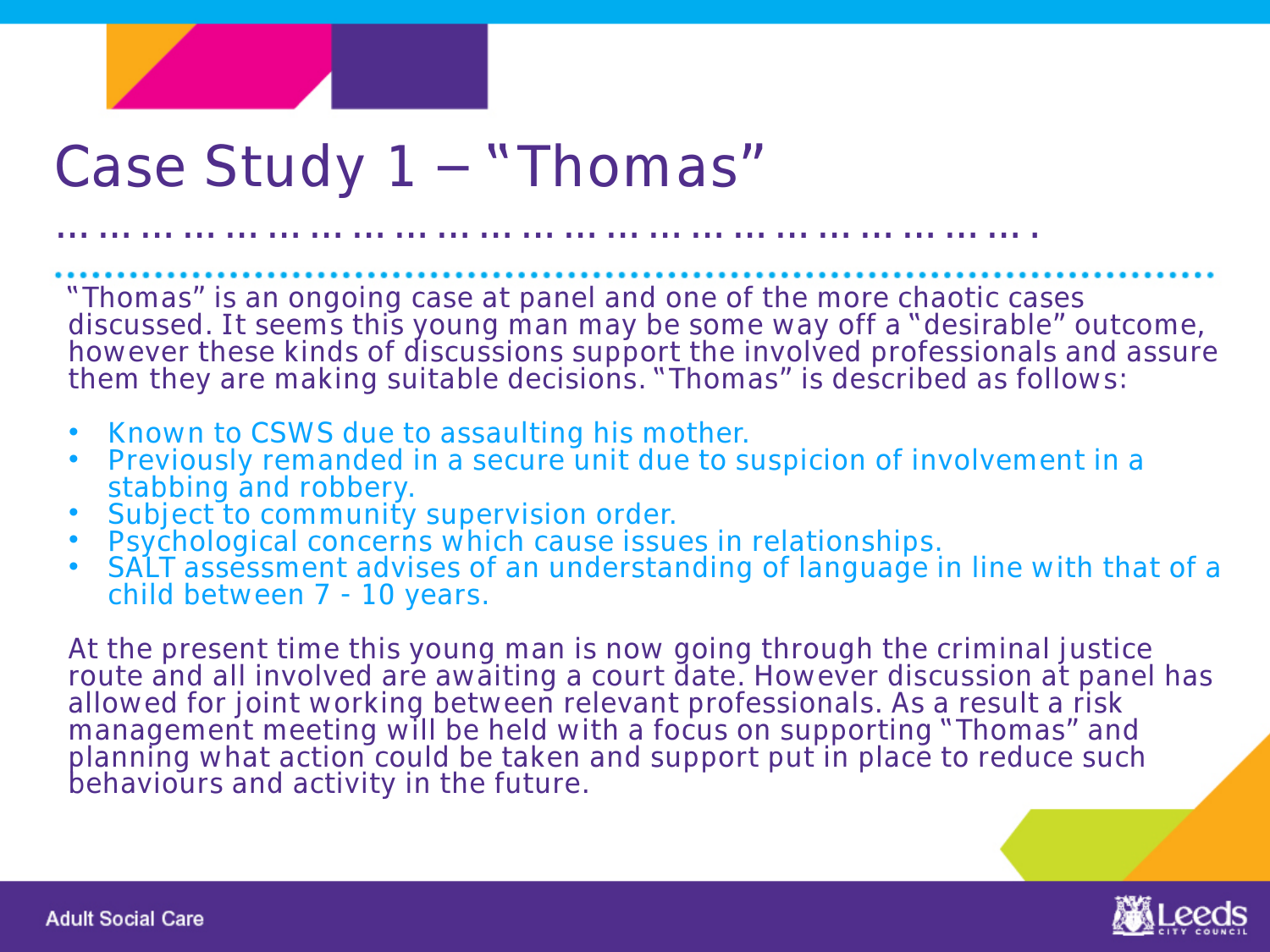

Case Study 1 – “Thomas”
…………………………………………………………….
“Thomas” is an ongoing case at panel and one of the more chaotic cases discussed. It seems this young man may be some way off a “desirable” outcome, however these kinds of discussions support the involved professionals and assure them they are making suitable decisions. “Thomas” is described as follows:

Known to CSWS due to assaulting his mother.
Previously remanded in a secure unit due to suspicion of involvement in a stabbing and robbery.
Subject to community supervision order.
Psychological concerns which cause issues in relationships.
SALT assessment advises of an understanding of language in line with that of a child between 7 - 10 years.

At the present time this young man is now going through the criminal justice route and all involved are awaiting a court date. However discussion at panel has allowed for joint working between relevant professionals. As a result a risk management meeting will be held with a focus on supporting “Thomas” and planning what action could be taken and support put in place to reduce such behaviours and activity in the future.